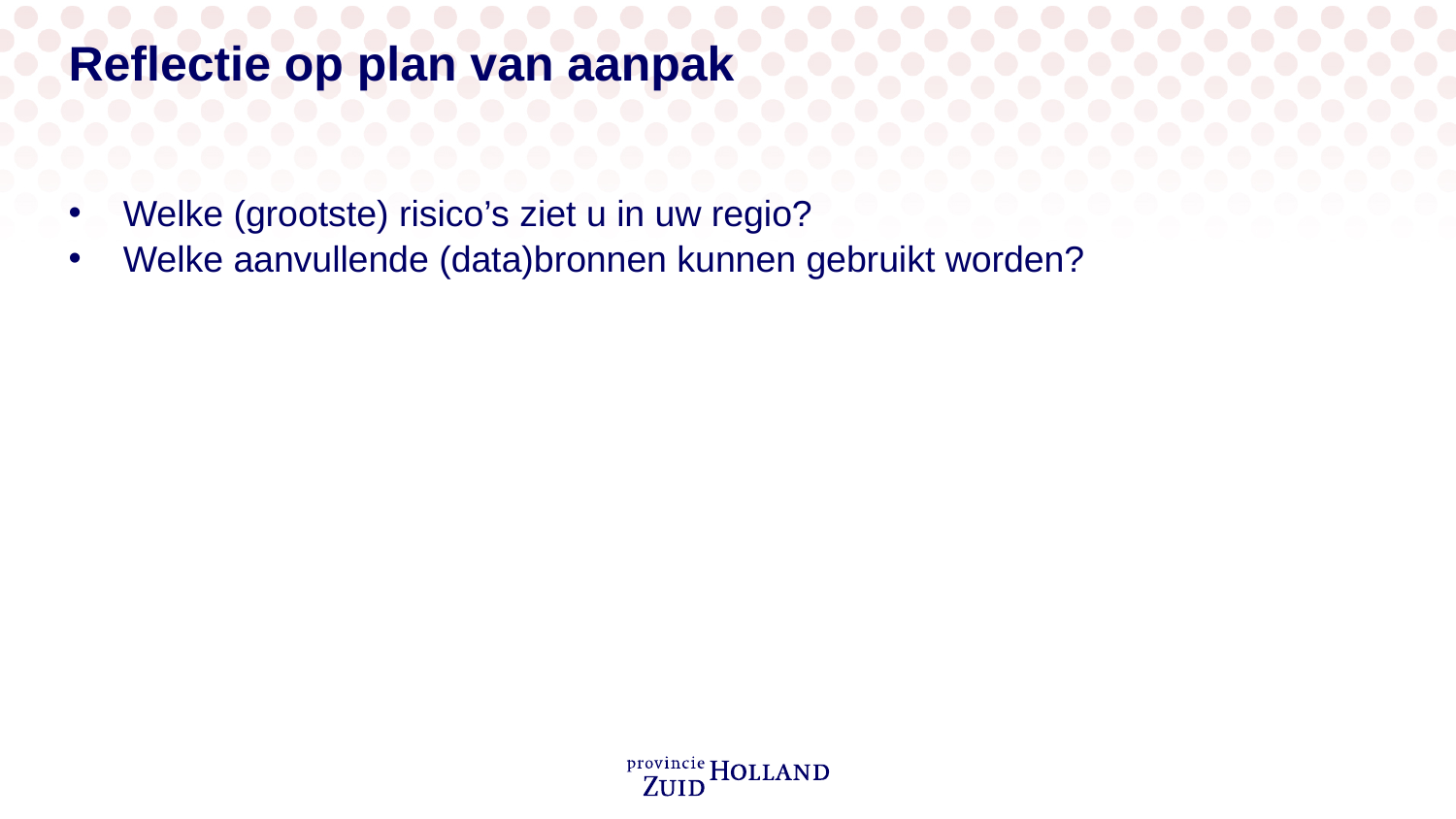

# Reflectie op plan van aanpak
Welke (grootste) risico’s ziet u in uw regio?
Welke aanvullende (data)bronnen kunnen gebruikt worden?